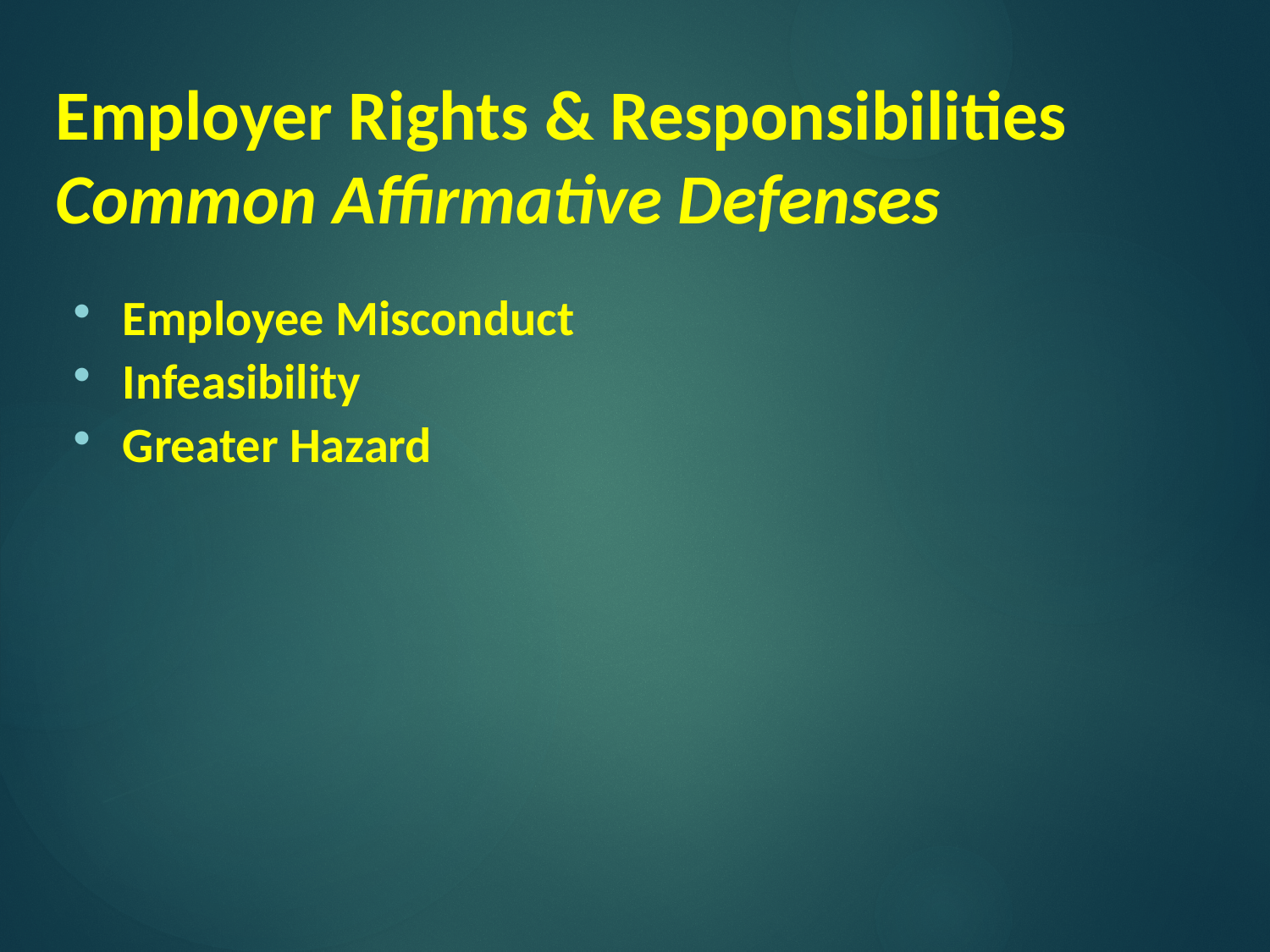

# Employer Rights & Responsibilities Common Affirmative Defenses
Employee Misconduct
Infeasibility
Greater Hazard